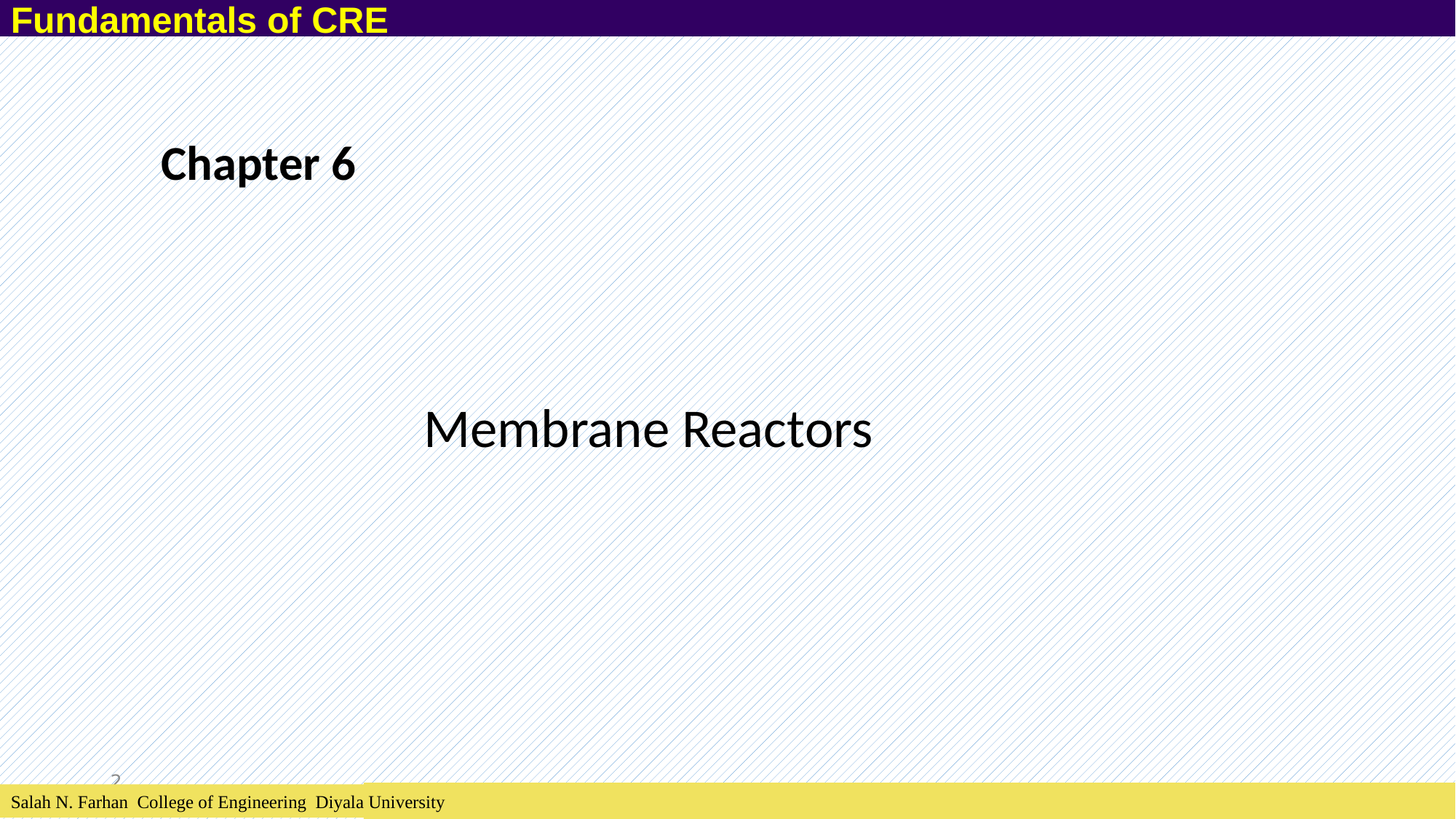

Fundamentals of CRE
Chapter 6
Membrane Reactors
2

Salah N. Farhan  College of Engineering  Diyala University